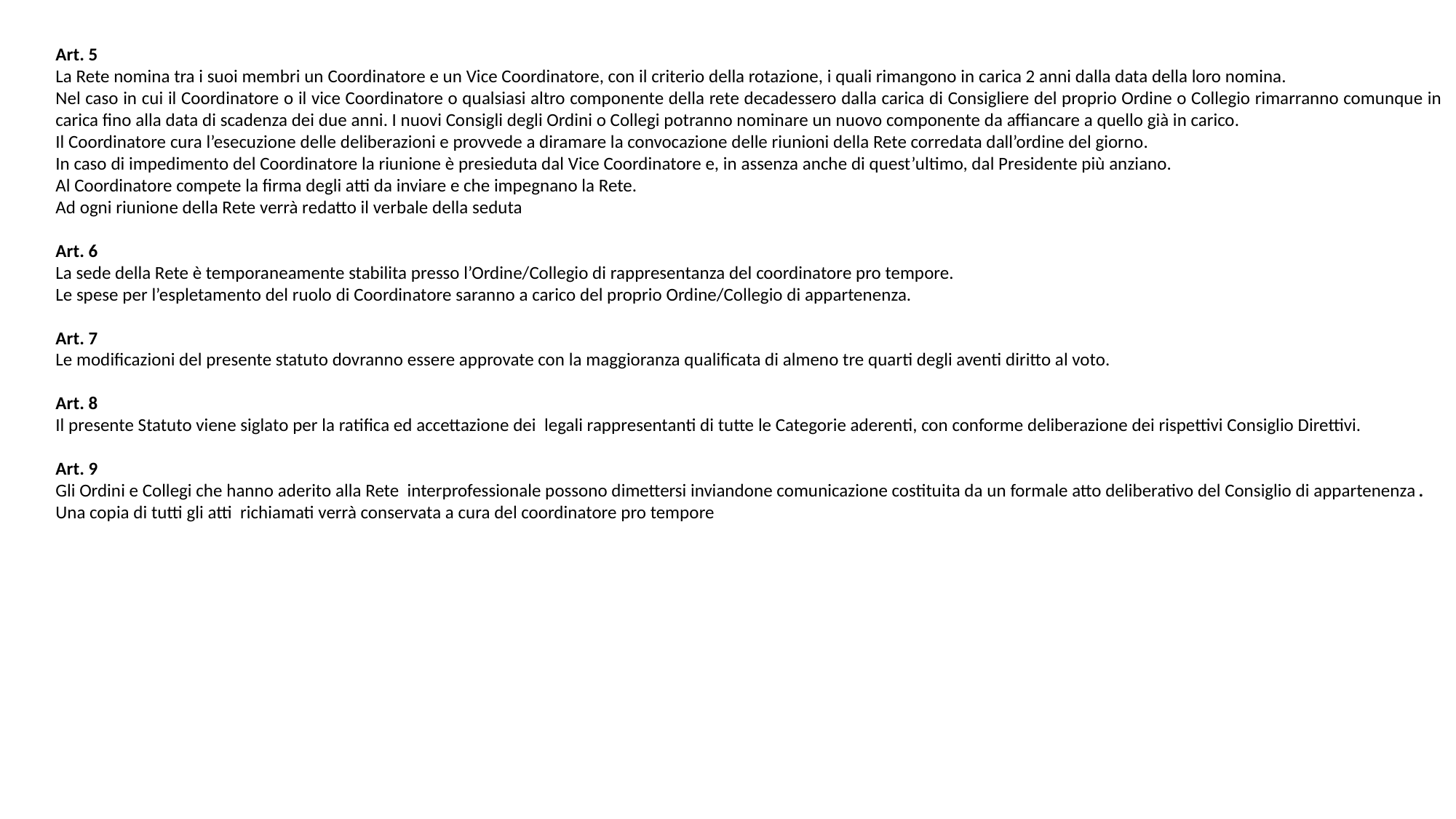

Art. 5
La Rete nomina tra i suoi membri un Coordinatore e un Vice Coordinatore, con il criterio della rotazione, i quali rimangono in carica 2 anni dalla data della loro nomina.
Nel caso in cui il Coordinatore o il vice Coordinatore o qualsiasi altro componente della rete decadessero dalla carica di Consigliere del proprio Ordine o Collegio rimarranno comunque in carica fino alla data di scadenza dei due anni. I nuovi Consigli degli Ordini o Collegi potranno nominare un nuovo componente da affiancare a quello già in carico.
Il Coordinatore cura l’esecuzione delle deliberazioni e provvede a diramare la convocazione delle riunioni della Rete corredata dall’ordine del giorno.
In caso di impedimento del Coordinatore la riunione è presieduta dal Vice Coordinatore e, in assenza anche di quest’ultimo, dal Presidente più anziano.
Al Coordinatore compete la firma degli atti da inviare e che impegnano la Rete.
Ad ogni riunione della Rete verrà redatto il verbale della seduta

Art. 6
La sede della Rete è temporaneamente stabilita presso l’Ordine/Collegio di rappresentanza del coordinatore pro tempore.
Le spese per l’espletamento del ruolo di Coordinatore saranno a carico del proprio Ordine/Collegio di appartenenza.

Art. 7
Le modificazioni del presente statuto dovranno essere approvate con la maggioranza qualificata di almeno tre quarti degli aventi diritto al voto.

Art. 8
Il presente Statuto viene siglato per la ratifica ed accettazione dei  legali rappresentanti di tutte le Categorie aderenti, con conforme deliberazione dei rispettivi Consiglio Direttivi.

Art. 9
Gli Ordini e Collegi che hanno aderito alla Rete  interprofessionale possono dimettersi inviandone comunicazione costituita da un formale atto deliberativo del Consiglio di appartenenza.
Una copia di tutti gli atti  richiamati verrà conservata a cura del coordinatore pro tempore